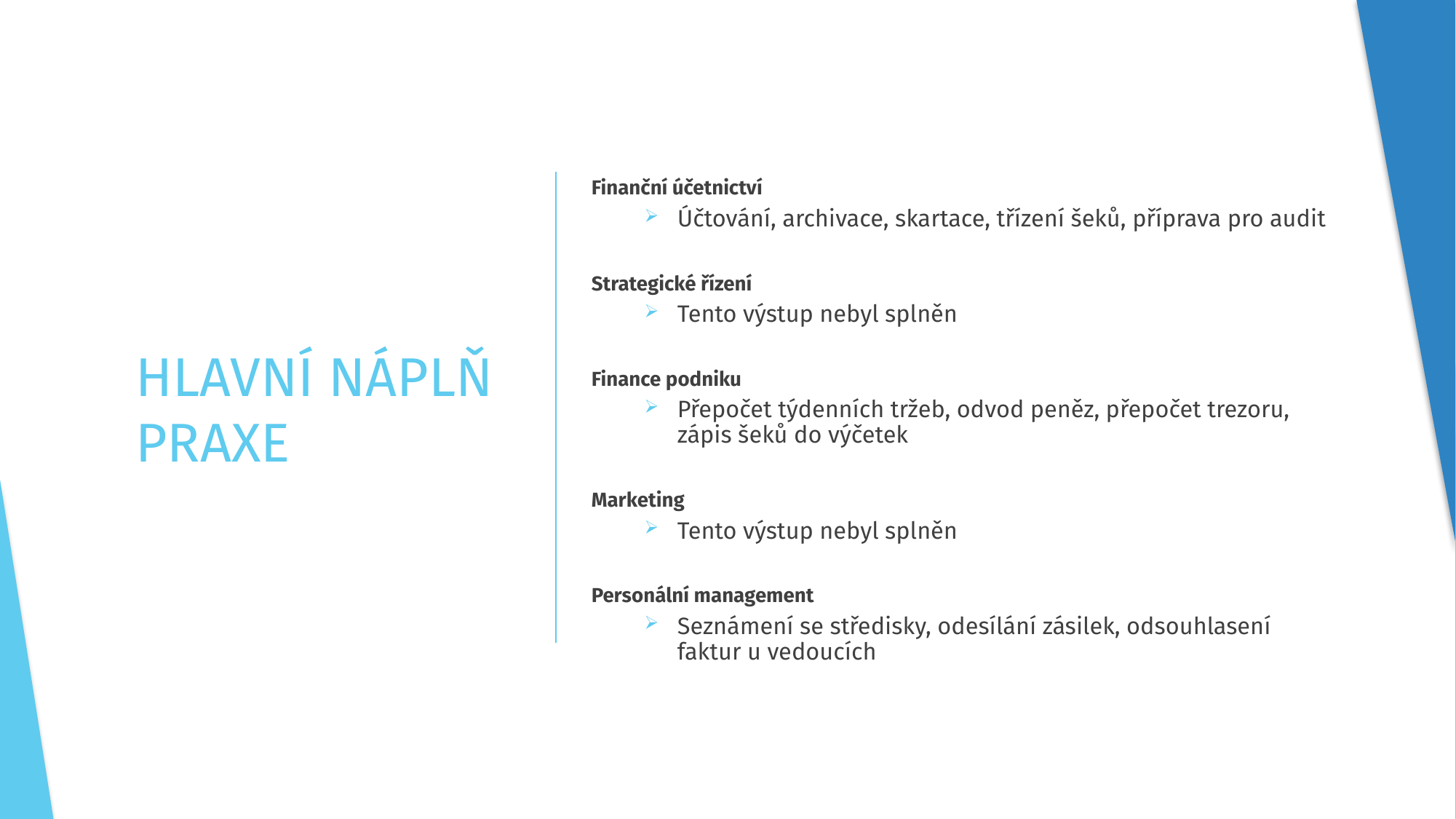

# HLAVNÍ NÁPLŇ PRAXE
Finanční účetnictví
Účtování, archivace, skartace, třízení šeků, příprava pro audit

Strategické řízení
Tento výstup nebyl splněn

Finance podniku
Přepočet týdenních tržeb, odvod peněz, přepočet trezoru, zápis šeků do výčetek

Marketing
Tento výstup nebyl splněn

Personální management
Seznámení se středisky, odesílání zásilek, odsouhlasení faktur u vedoucích